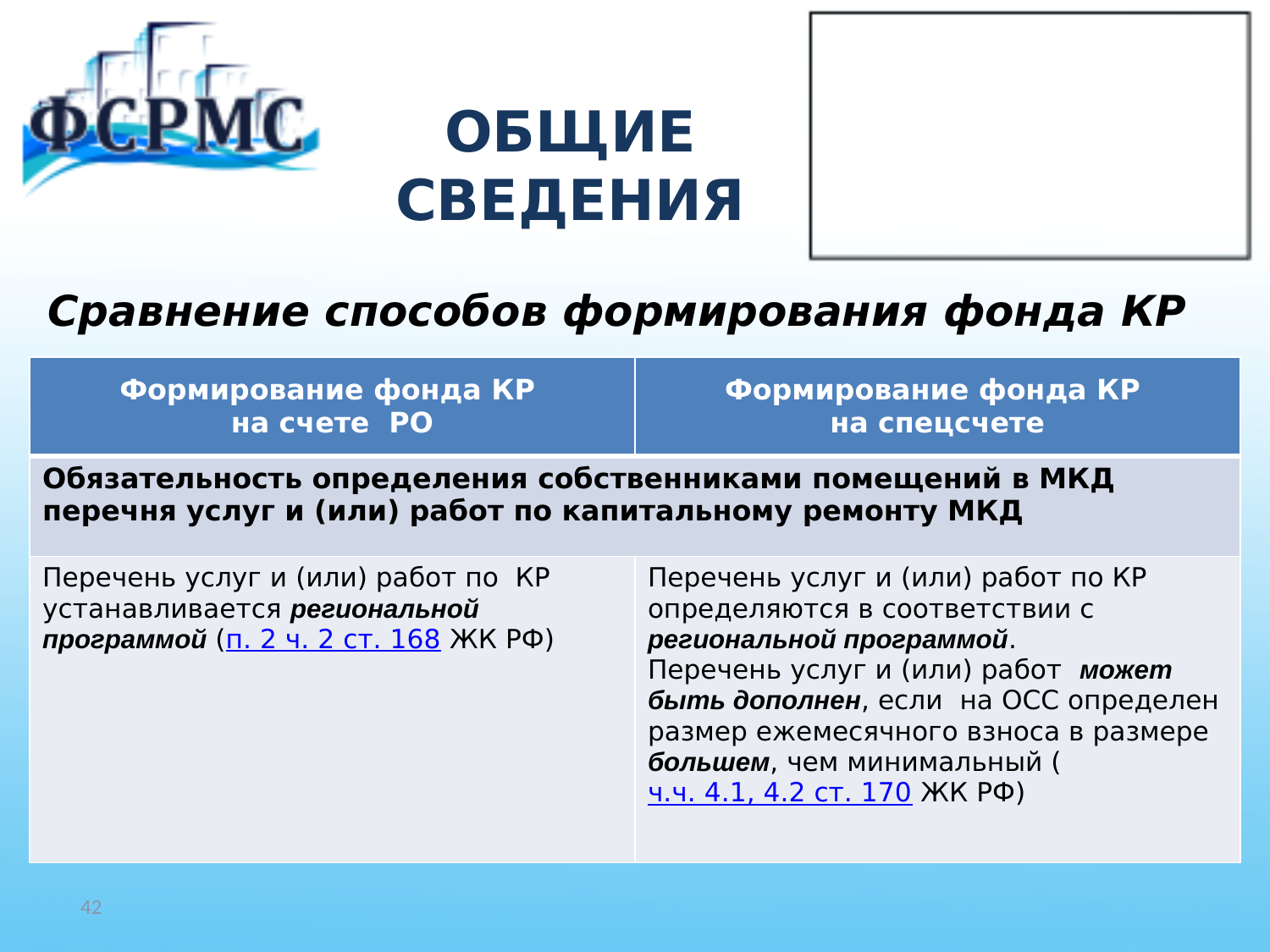

# ОБЩИЕ СВЕДЕНИЯ
Сравнение способов формирования фонда КР

| Формирование фонда КР на счете РО | Формирование фонда КР на спецсчете |
| --- | --- |
| Обязательность определения собственниками помещений в МКД перечня услуг и (или) работ по капитальному ремонту МКД |  |
| Перечень услуг и (или) работ по КР устанавливается региональной программой (п. 2 ч. 2 ст. 168 ЖК РФ) | Перечень услуг и (или) работ по КР определяются в соответствии с региональной программой. Перечень услуг и (или) работ  может быть дополнен, если на ОСС определен размер ежемесячного взноса в размере большем, чем минимальный (ч.ч. 4.1, 4.2 ст. 170 ЖК РФ) |
42